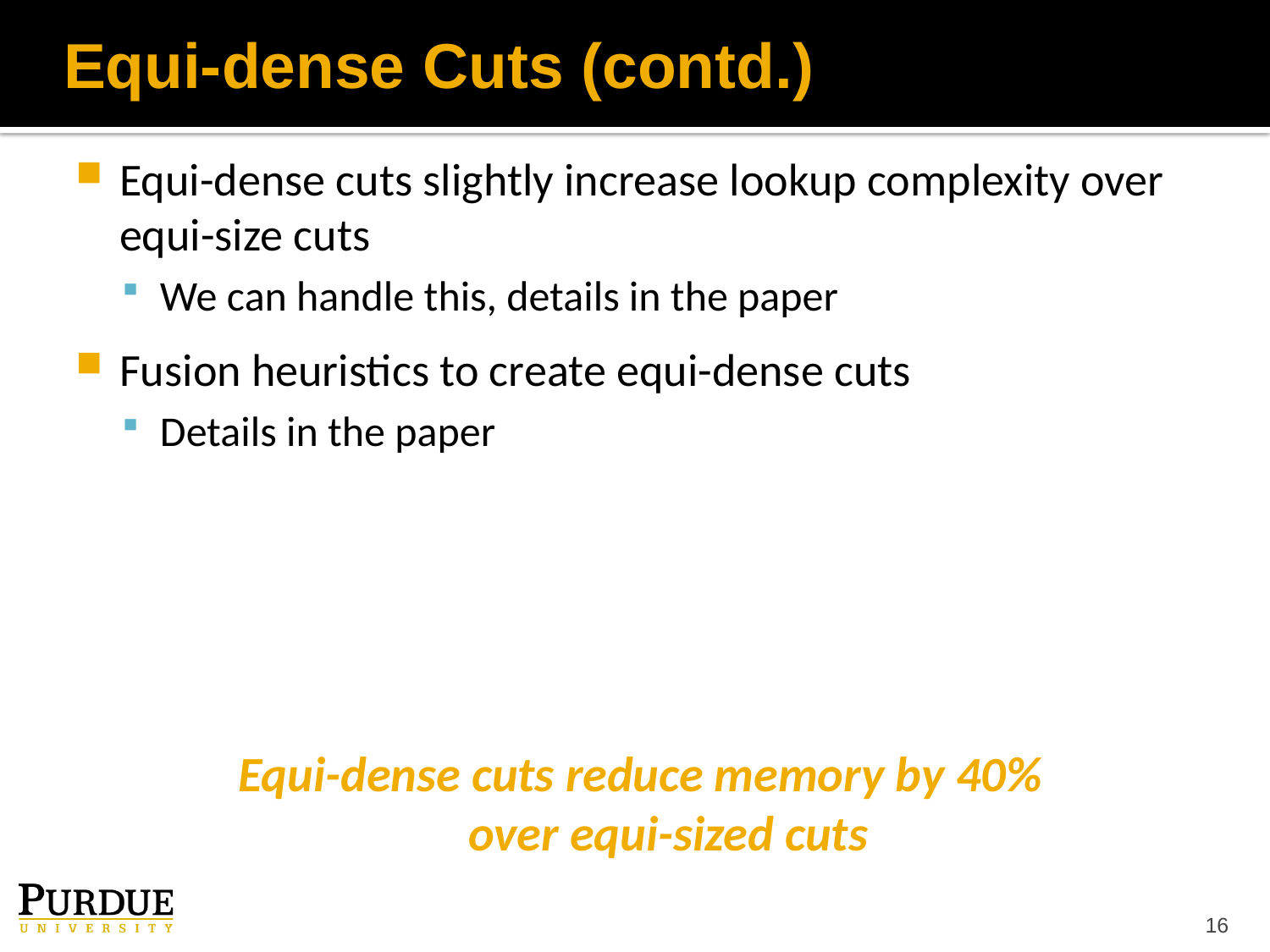

# Equi-dense Cuts (contd.)
Equi-dense cuts slightly increase lookup complexity over equi-size cuts
We can handle this, details in the paper
Fusion heuristics to create equi-dense cuts
Details in the paper
Equi-dense cuts reduce memory by 40%
over equi-sized cuts
16